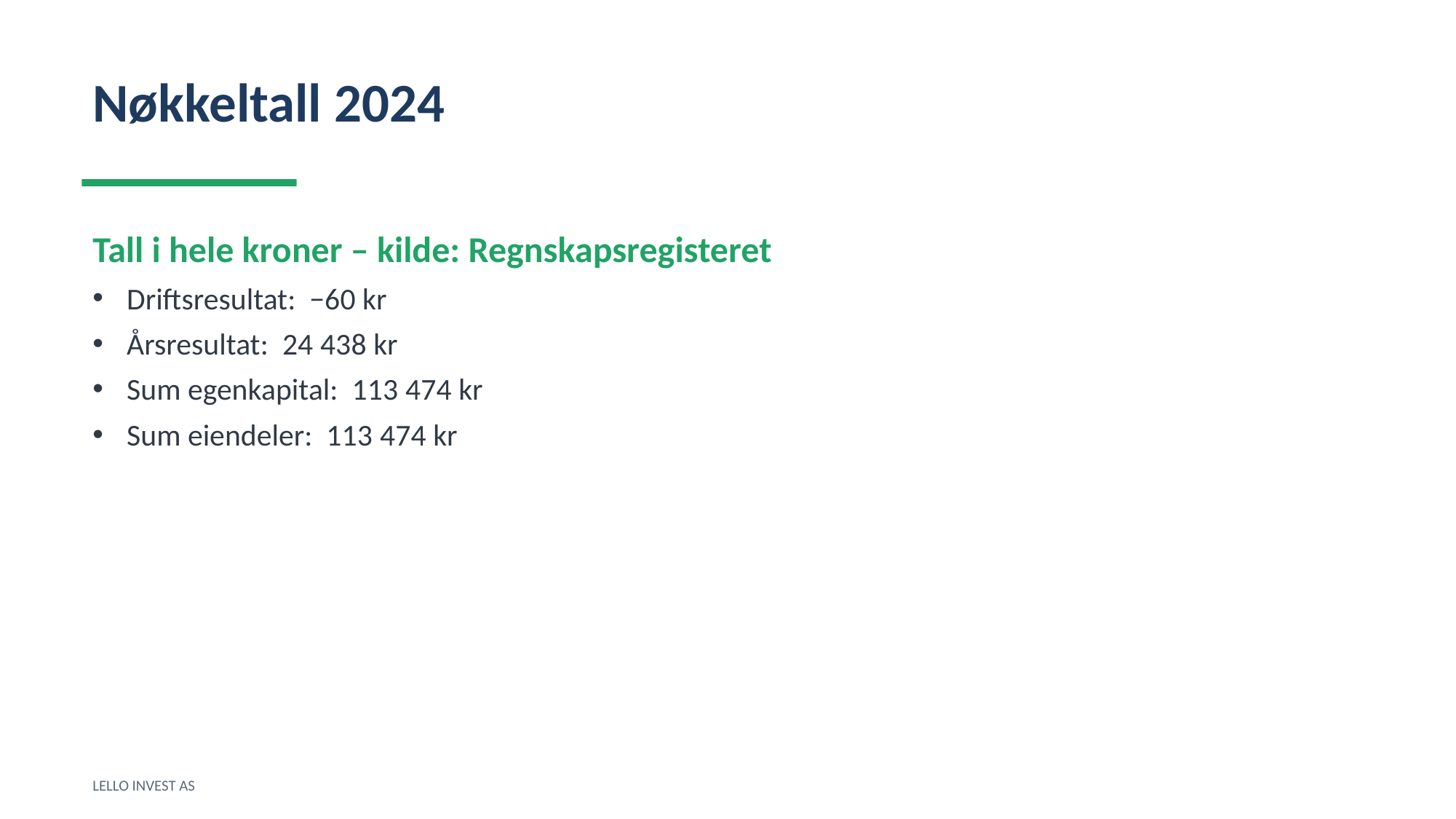

Nøkkeltall 2024

Tall i hele kroner – kilde: Regnskapsregisteret
Driftsresultat:  −60 kr
Årsresultat:  24 438 kr
Sum egenkapital:  113 474 kr
Sum eiendeler:  113 474 kr
LELLO INVEST AS